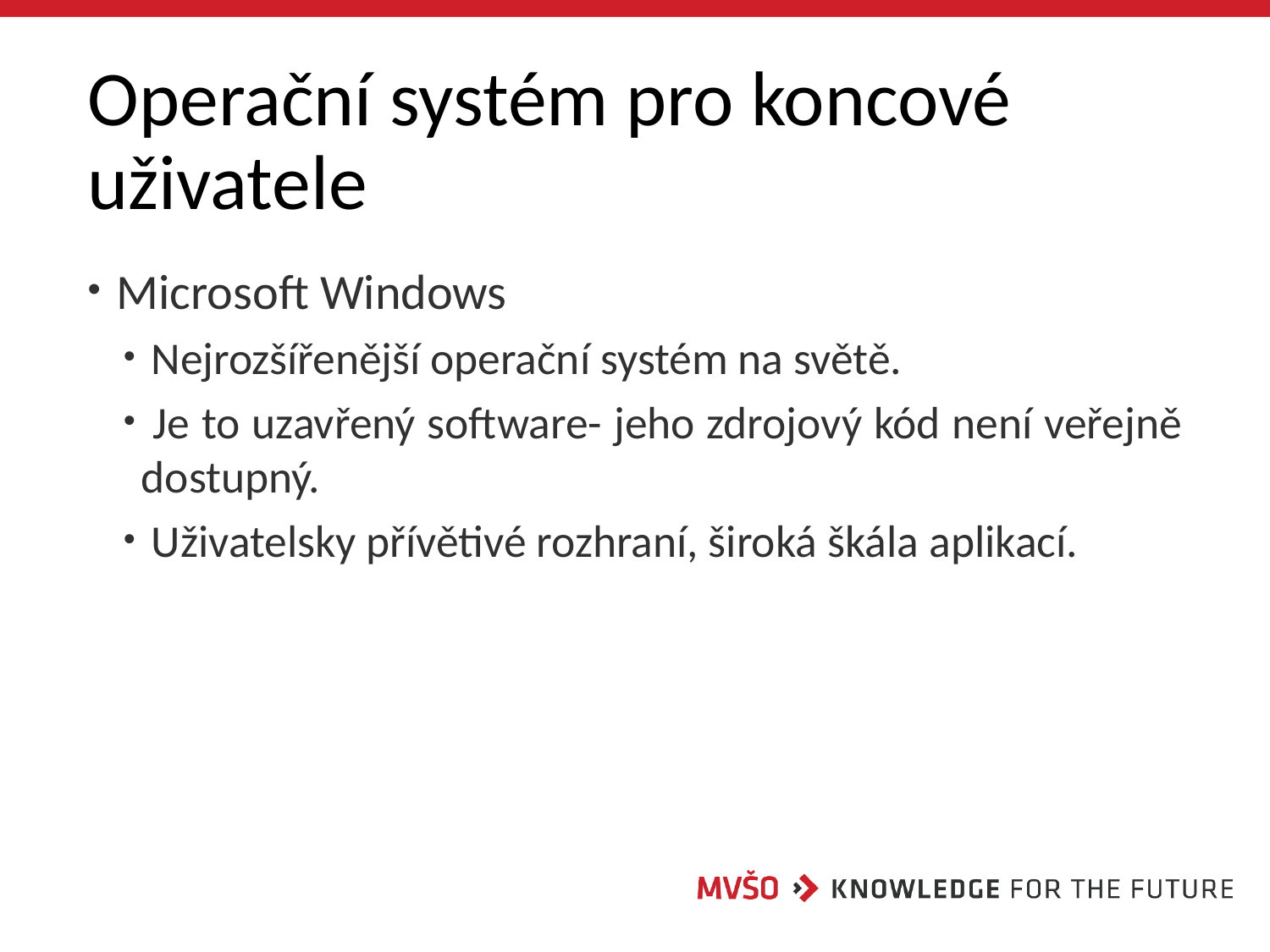

# Operační systém pro koncové uživatele
 Microsoft Windows
 Nejrozšířenější operační systém na světě.
 Je to uzavřený software- jeho zdrojový kód není veřejně dostupný.
 Uživatelsky přívětivé rozhraní, široká škála aplikací.